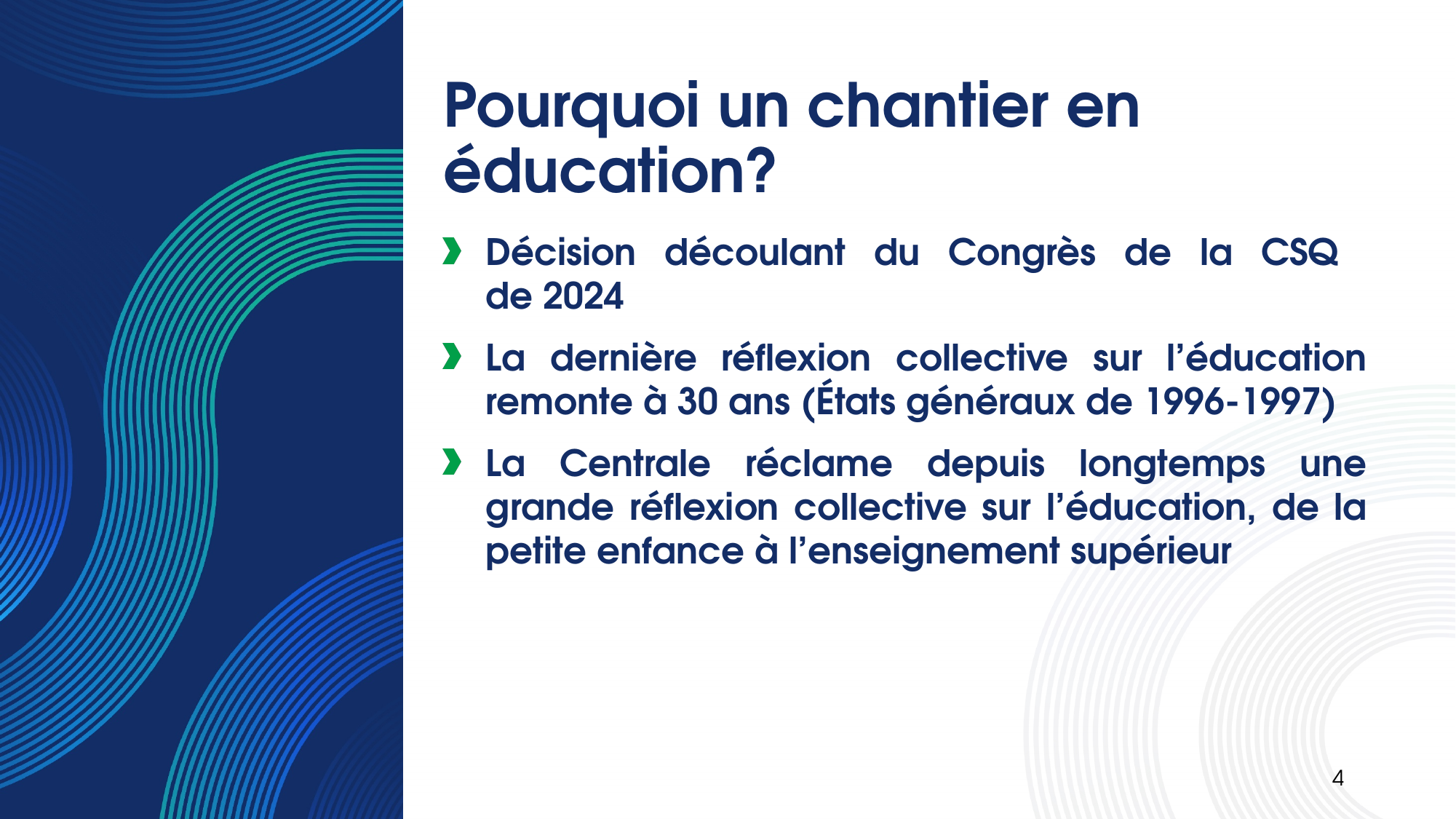

Pourquoi un chantier en éducation?
Décision découlant du Congrès de la CSQ
de 2024
La dernière réflexion collective sur l’éducation remonte à 30 ans (États généraux de 1996-1997)
La Centrale réclame depuis longtemps une grande réflexion collective sur l’éducation, de la petite enfance à l’enseignement supérieur

4